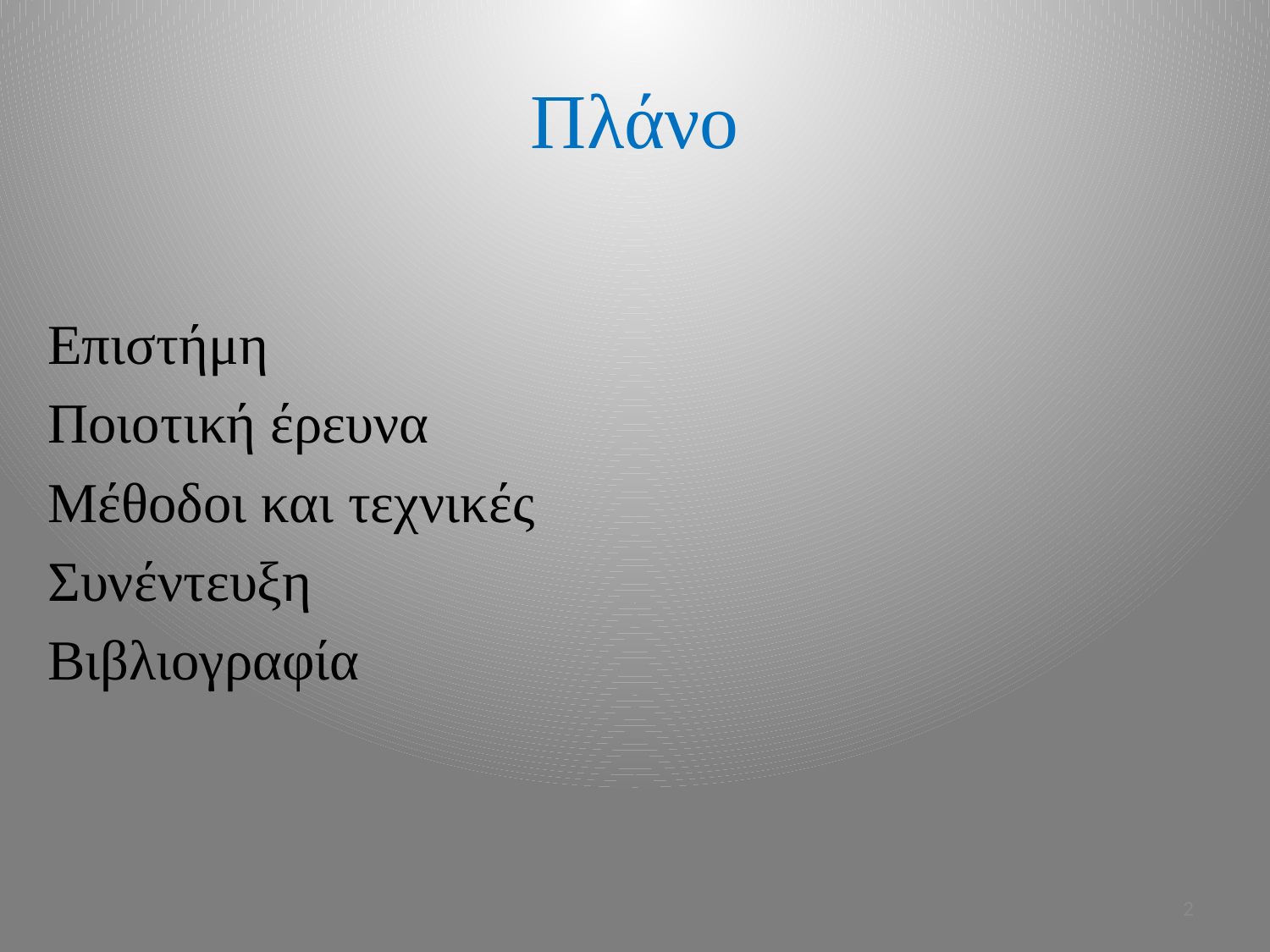

# Πλάνο

Επιστήμη
Ποιοτική έρευνα
Μέθοδοι και τεχνικές
Συνέντευξη
Βιβλιογραφία

2